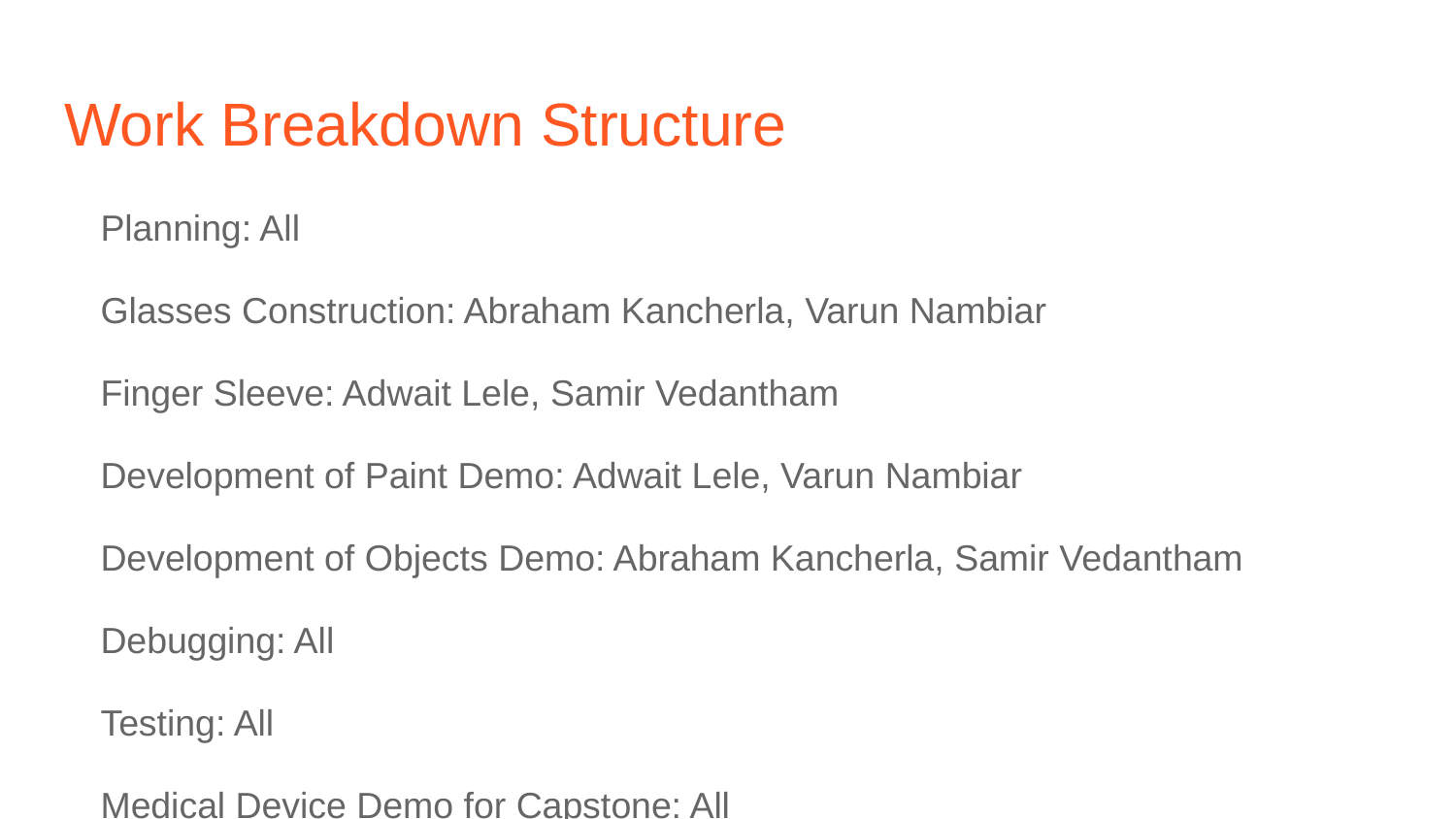

# Work Breakdown Structure
Planning: All
Glasses Construction: Abraham Kancherla, Varun Nambiar
Finger Sleeve: Adwait Lele, Samir Vedantham
Development of Paint Demo: Adwait Lele, Varun Nambiar
Development of Objects Demo: Abraham Kancherla, Samir Vedantham
Debugging: All
Testing: All
Medical Device Demo for Capstone: All
Presentations: All
Communications: Adwait Lele
Website Management: Samir Vedantham